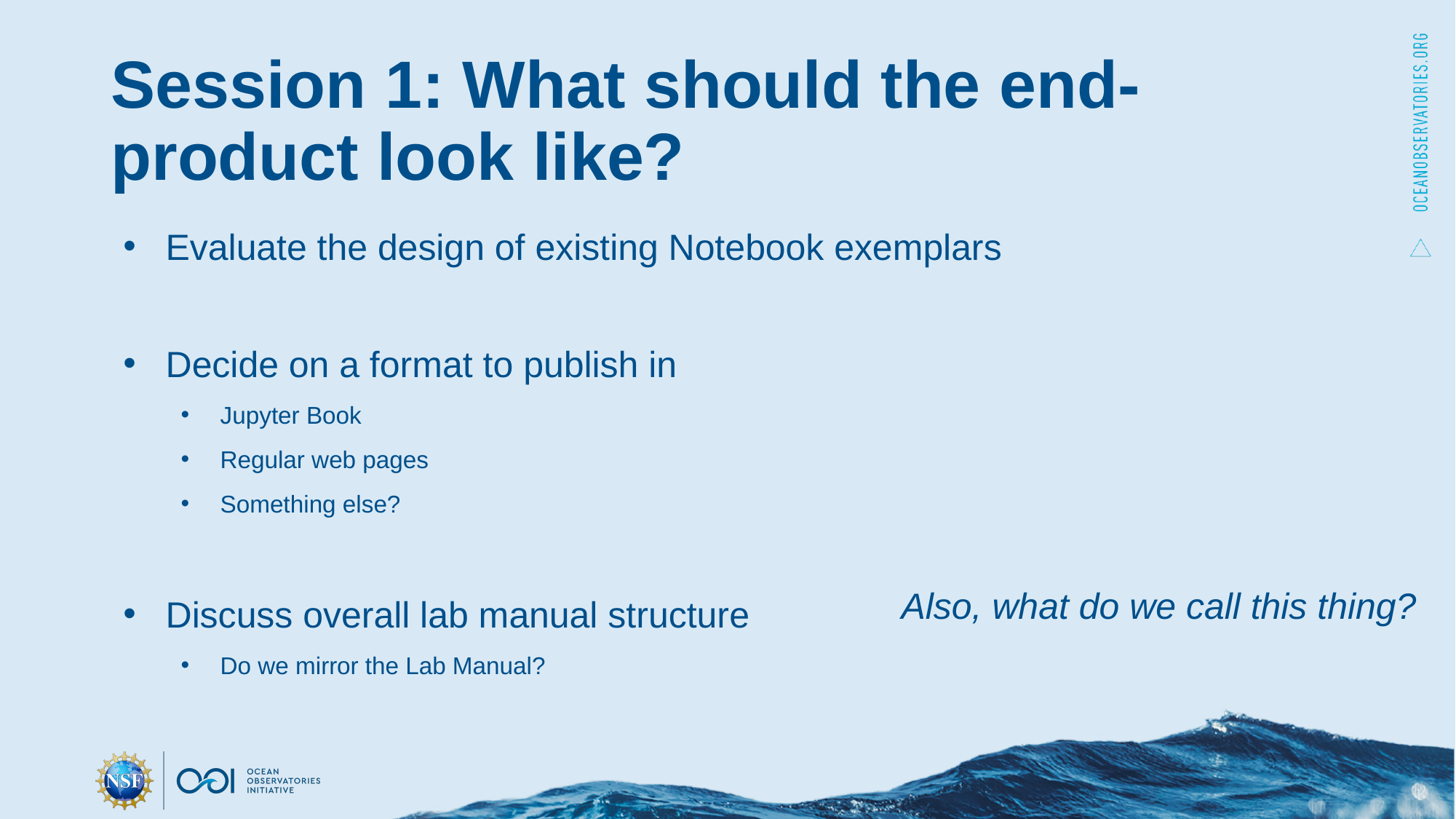

# Session 1: What should the end-product look like?
Evaluate the design of existing Notebook exemplars

Decide on a format to publish in
Jupyter Book
Regular web pages
Something else?

Discuss overall lab manual structure
Do we mirror the Lab Manual?

Also, what do we call this thing?